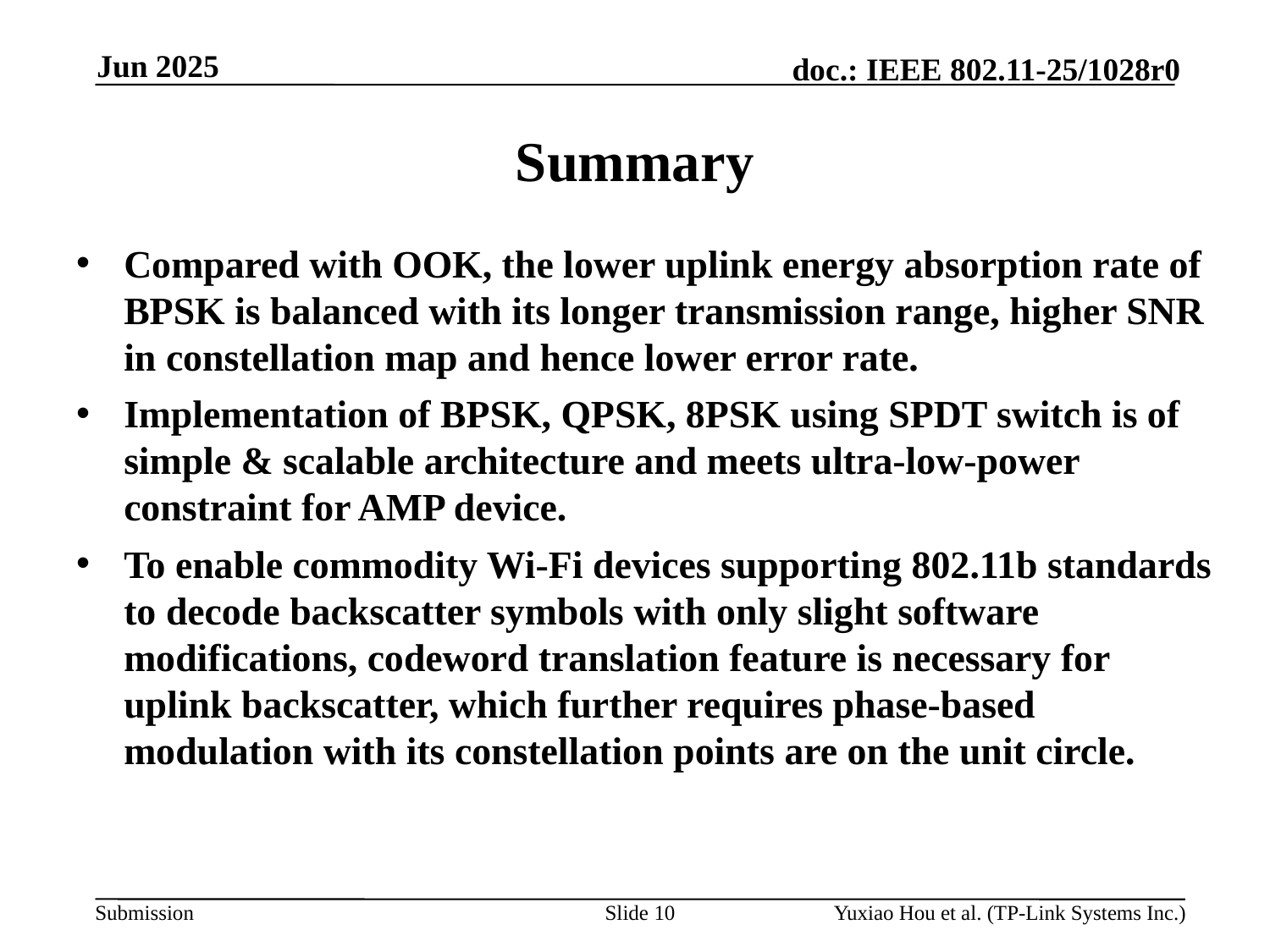

Jun 2025
# Summary
Compared with OOK, the lower uplink energy absorption rate of BPSK is balanced with its longer transmission range, higher SNR in constellation map and hence lower error rate.
Implementation of BPSK, QPSK, 8PSK using SPDT switch is of simple & scalable architecture and meets ultra-low-power constraint for AMP device.
To enable commodity Wi-Fi devices supporting 802.11b standards to decode backscatter symbols with only slight software modifications, codeword translation feature is necessary for uplink backscatter, which further requires phase-based modulation with its constellation points are on the unit circle.
Slide 10
Yuxiao Hou et al. (TP-Link Systems Inc.)